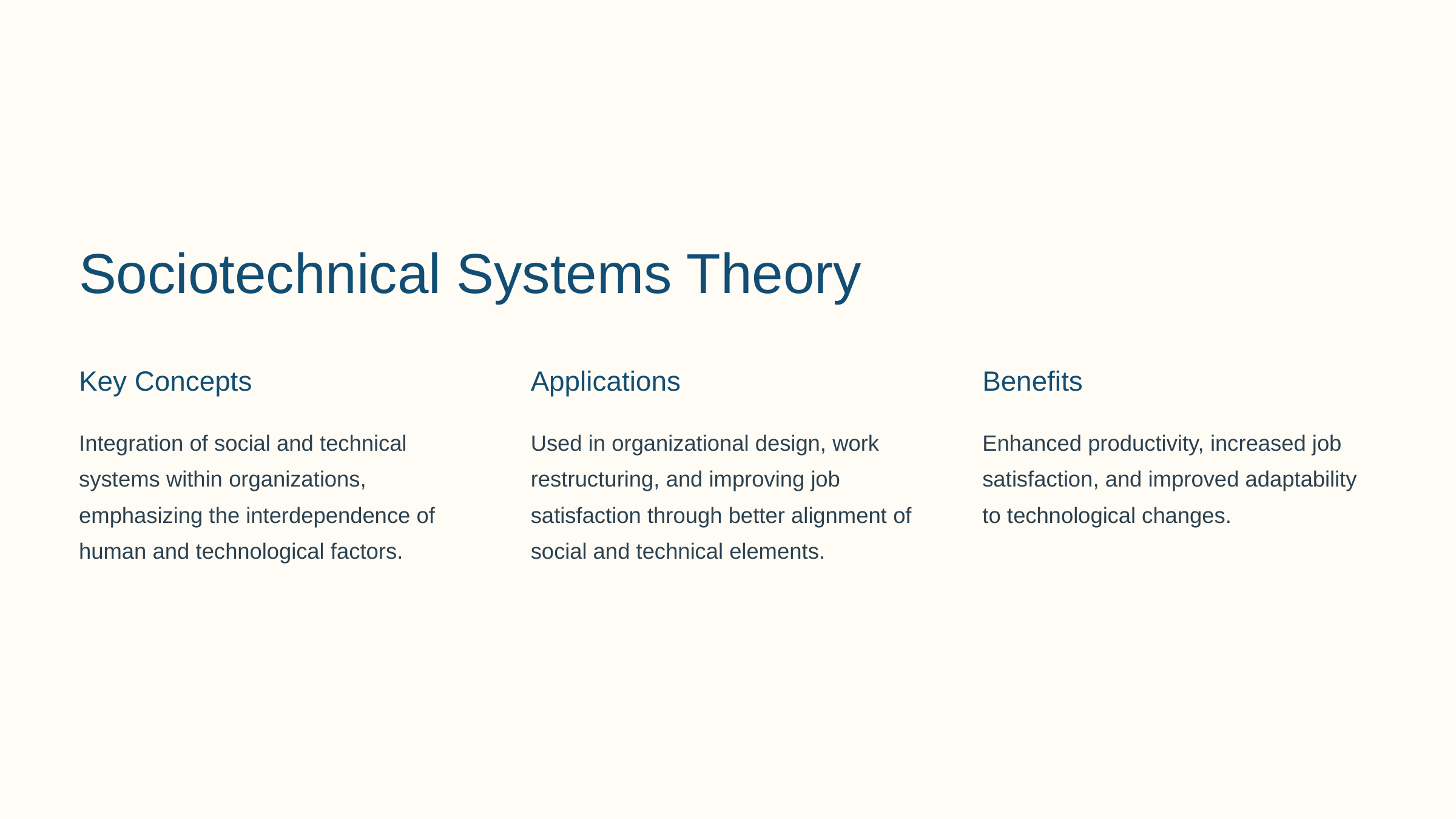

Sociotechnical Systems Theory
Key Concepts
Applications
Benefits
Integration of social and technical systems within organizations, emphasizing the interdependence of human and technological factors.
Used in organizational design, work restructuring, and improving job satisfaction through better alignment of social and technical elements.
Enhanced productivity, increased job satisfaction, and improved adaptability to technological changes.